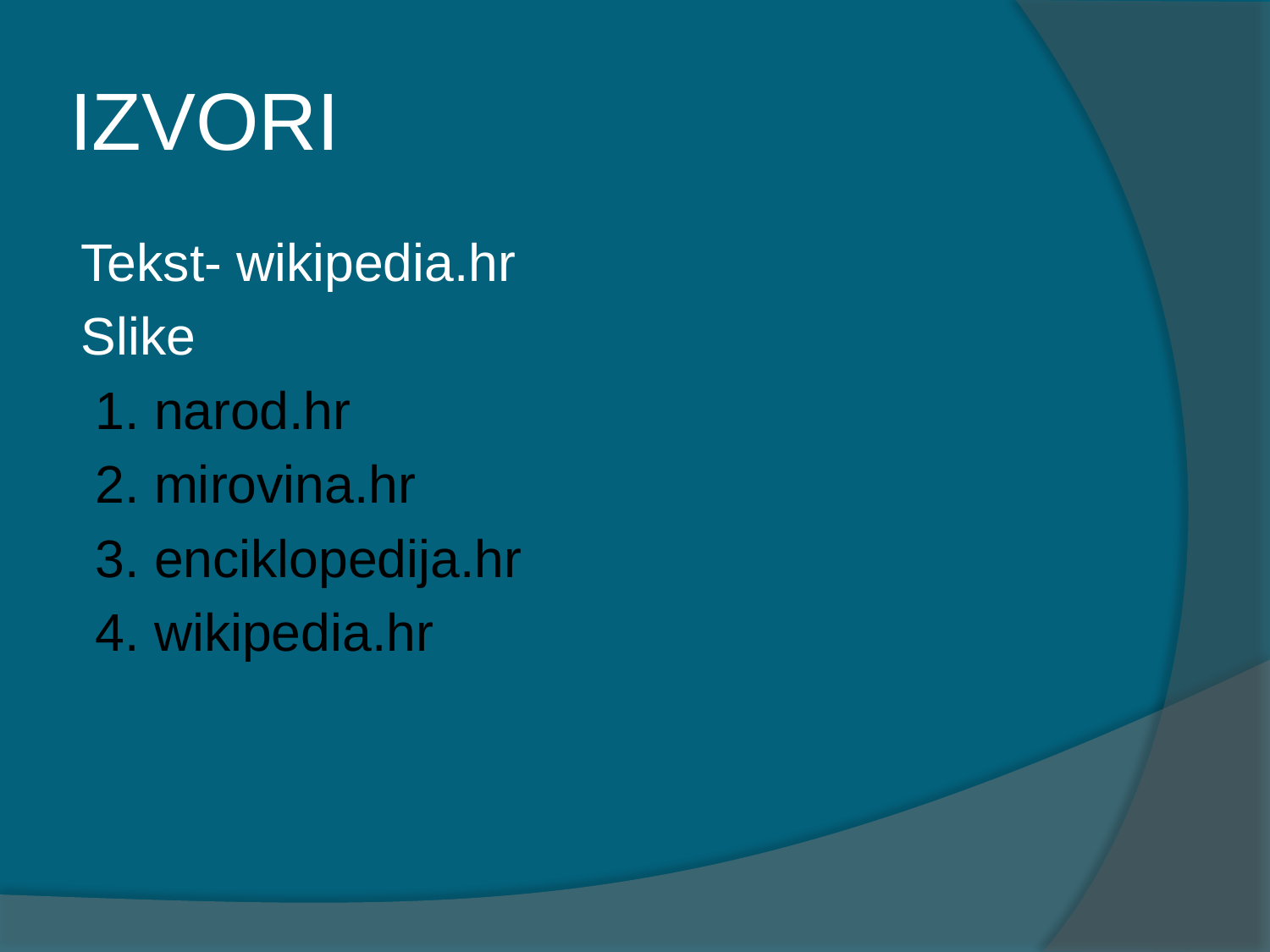

# IZVORI
Tekst- wikipedia.hr
Slike
 1. narod.hr
 2. mirovina.hr
 3. enciklopedija.hr
 4. wikipedia.hr